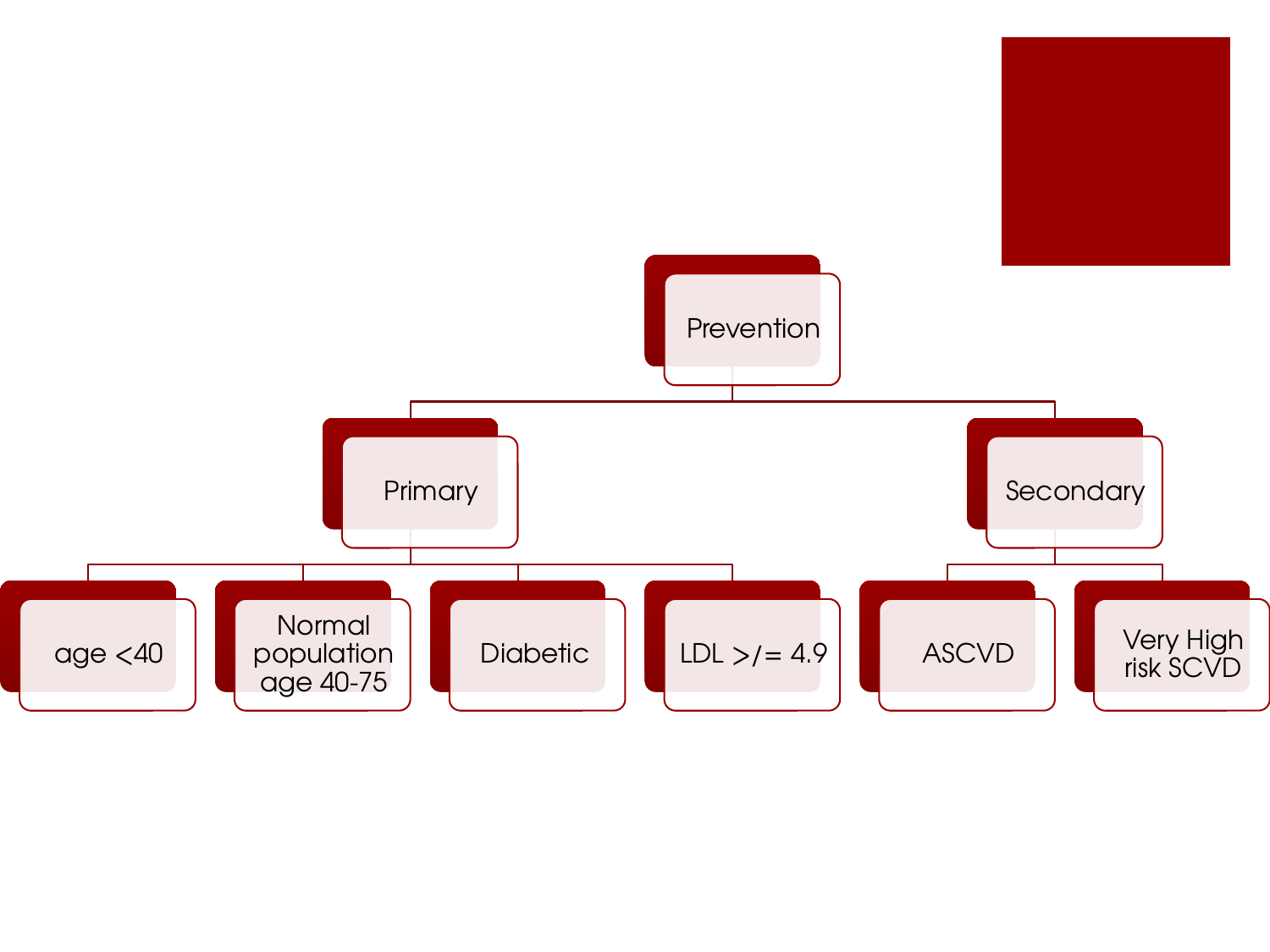

Prevention
Primary
age <40
Normal population age 40-75
Diabetic
LDL >/= 4.9
Secondary
ASCVD
Very High risk SCVD
#